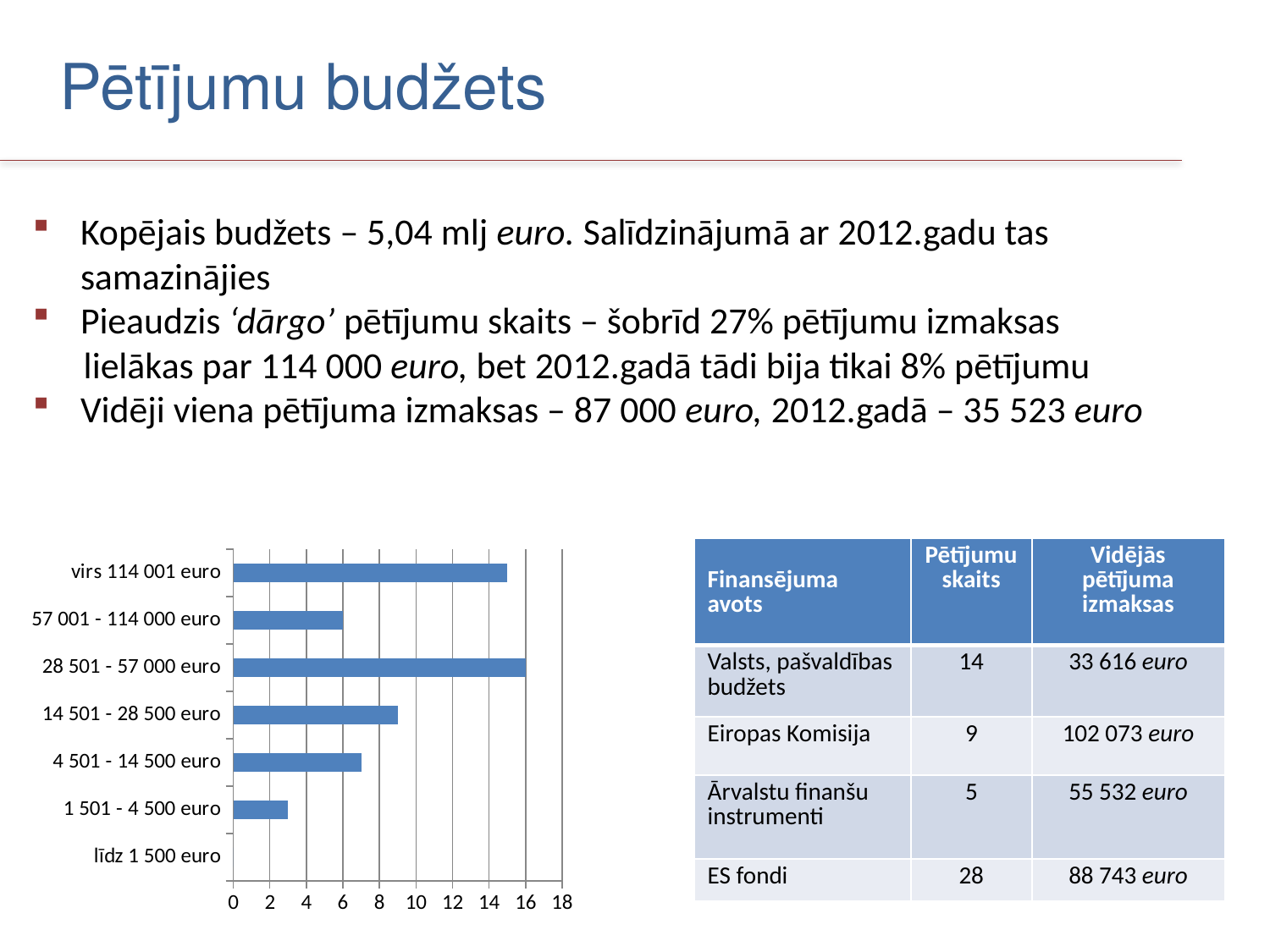

# Pētījumu budžets
Kopējais budžets – 5,04 mlj euro. Salīdzinājumā ar 2012.gadu tas samazinājies
Pieaudzis ‘dārgo’ pētījumu skaits – šobrīd 27% pētījumu izmaksas
      lielākas par 114 000 euro, bet 2012.gadā tādi bija tikai 8% pētījumu
Vidēji viena pētījuma izmaksas – 87 000 euro, 2012.gadā – 35 523 euro
| Finansējuma avots | Pētījumu skaits | Vidējās pētījuma izmaksas |
| --- | --- | --- |
| Valsts, pašvaldības budžets | 14 | 33 616 euro |
| Eiropas Komisija | 9 | 102 073 euro |
| Ārvalstu finanšu instrumenti | 5 | 55 532 euro |
| ES fondi | 28 | 88 743 euro |

### Chart

| Category |  |
|---|---|
| līdz 1 500 euro | 0.0 |
| 1 501 - 4 500 euro | 3.0 |
| 4 501 - 14 500 euro | 7.0 |
| 14 501 - 28 500 euro | 9.0 |
| 28 501 - 57 000 euro | 16.0 |
| 57 001 - 114 000 euro | 6.0 |
| virs 114 001 euro | 15.0 |